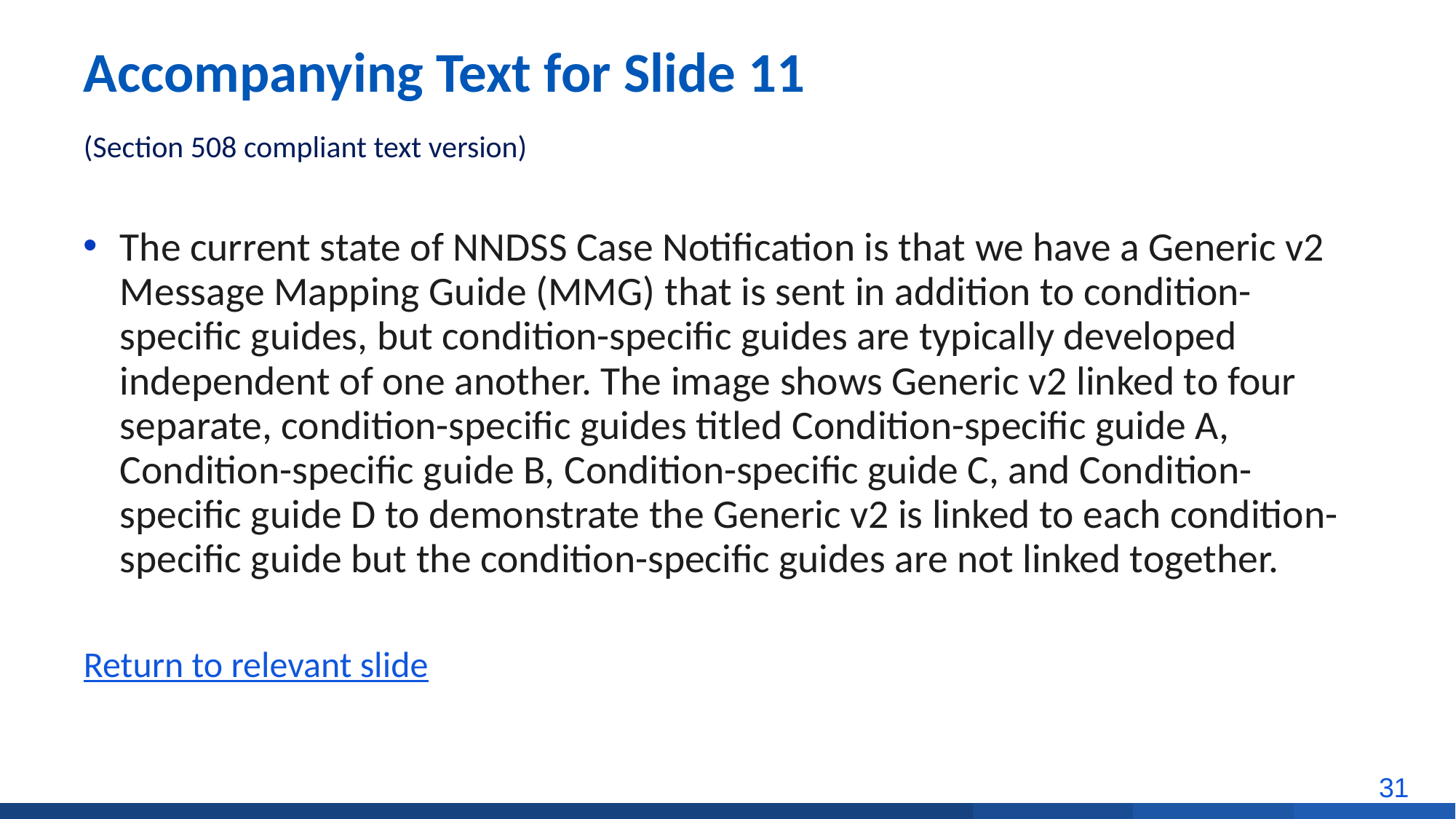

# Accompanying Text for Slide 11 (Section 508 compliant text version)
The current state of NNDSS Case Notification is that we have a Generic v2 Message Mapping Guide (MMG) that is sent in addition to condition-specific guides, but condition-specific guides are typically developed independent of one another. The image shows Generic v2 linked to four separate, condition-specific guides titled Condition-specific guide A, Condition-specific guide B, Condition-specific guide C, and Condition-specific guide D to demonstrate the Generic v2 is linked to each condition-specific guide but the condition-specific guides are not linked together.

Return to relevant slide
31